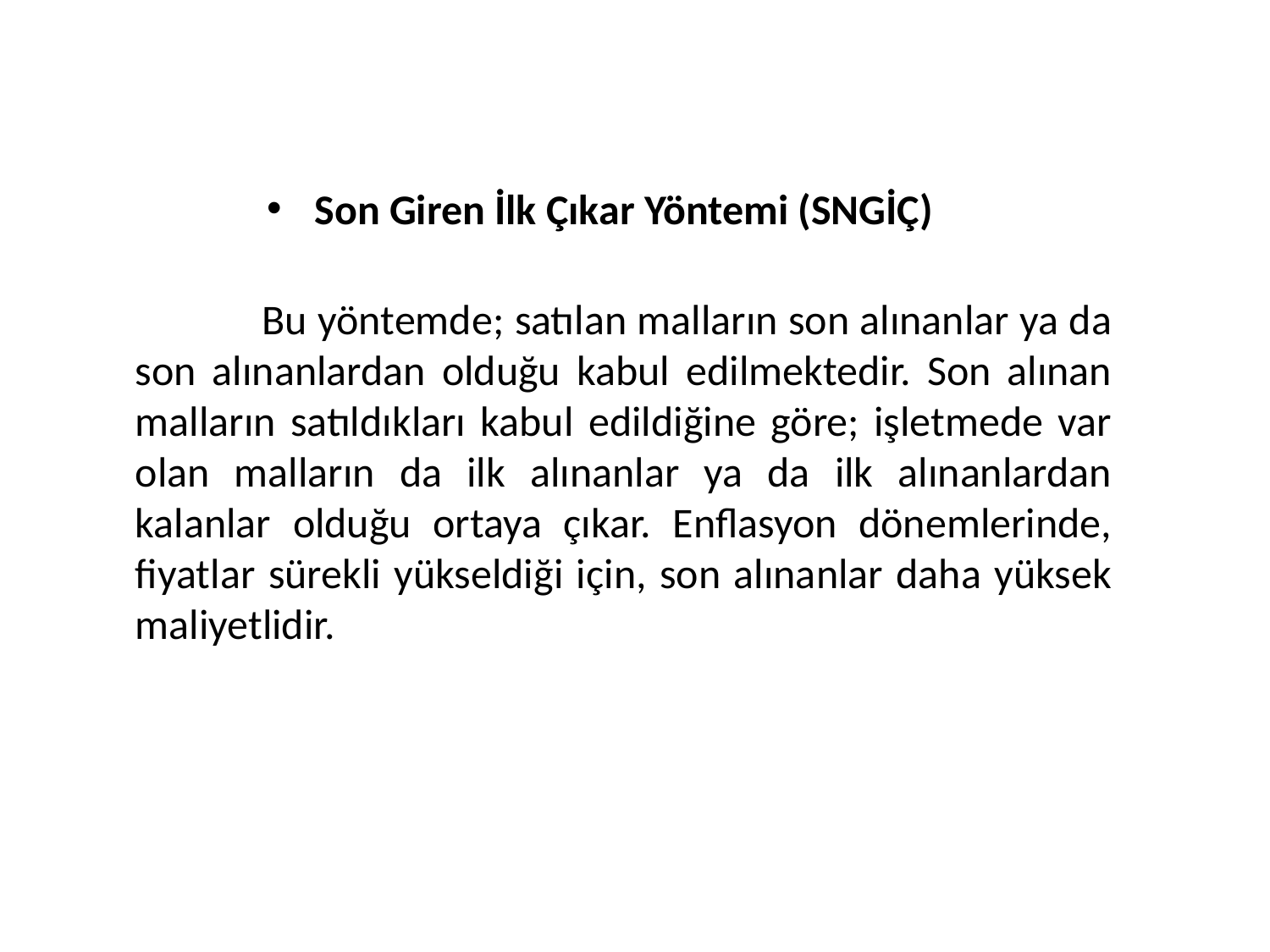

Son Giren İlk Çıkar Yöntemi (SNGİÇ)
	Bu yöntemde; satılan malların son alınanlar ya da son alınanlardan olduğu kabul edilmektedir. Son alınan malların satıldıkları kabul edildiğine göre; işletmede var olan malların da ilk alınanlar ya da ilk alınanlardan kalanlar olduğu ortaya çıkar. Enflasyon dönemlerinde, fiyatlar sürekli yükseldiği için, son alınanlar daha yüksek maliyetlidir.